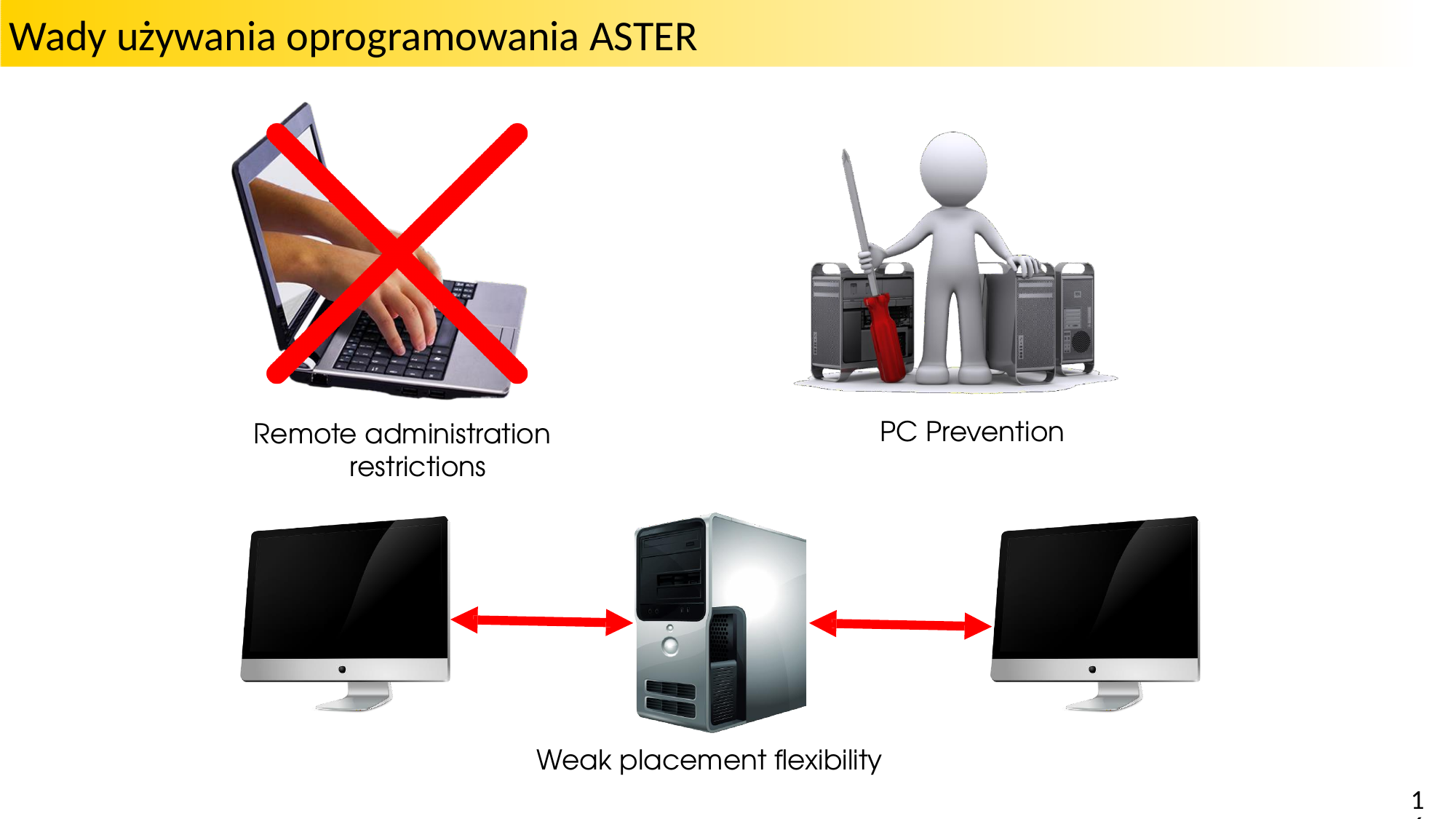

Wady używania oprogramowania ASTER

PC Prevention
Remote administration restrictions

Weak placement flexibility
16